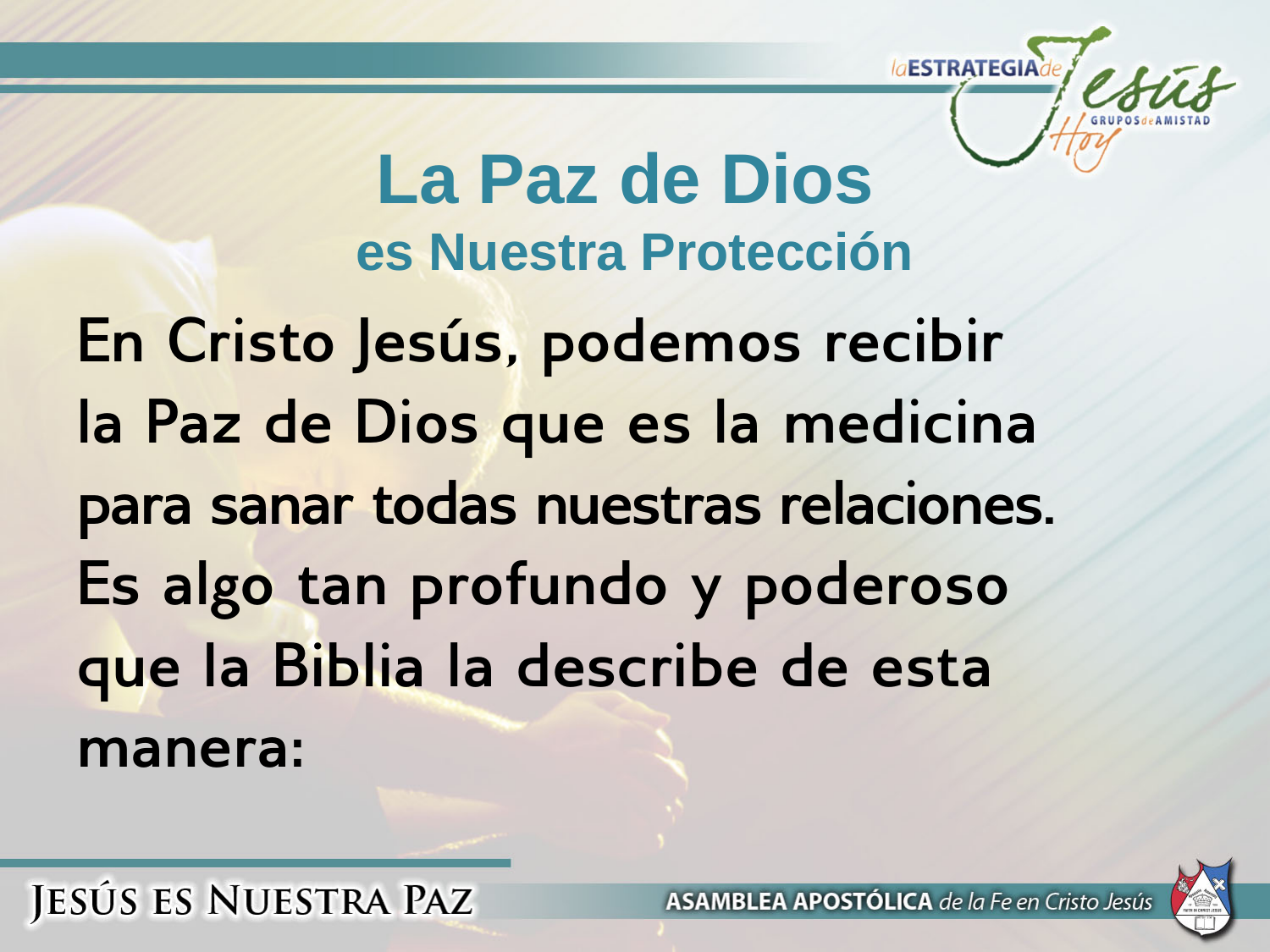

# La Paz de Dios es Nuestra Protección
En Cristo Jesús, podemos recibir
la Paz de Dios que es la medicina
para sanar todas nuestras relaciones.
Es algo tan profundo y poderoso
que la Biblia la describe de esta
manera: